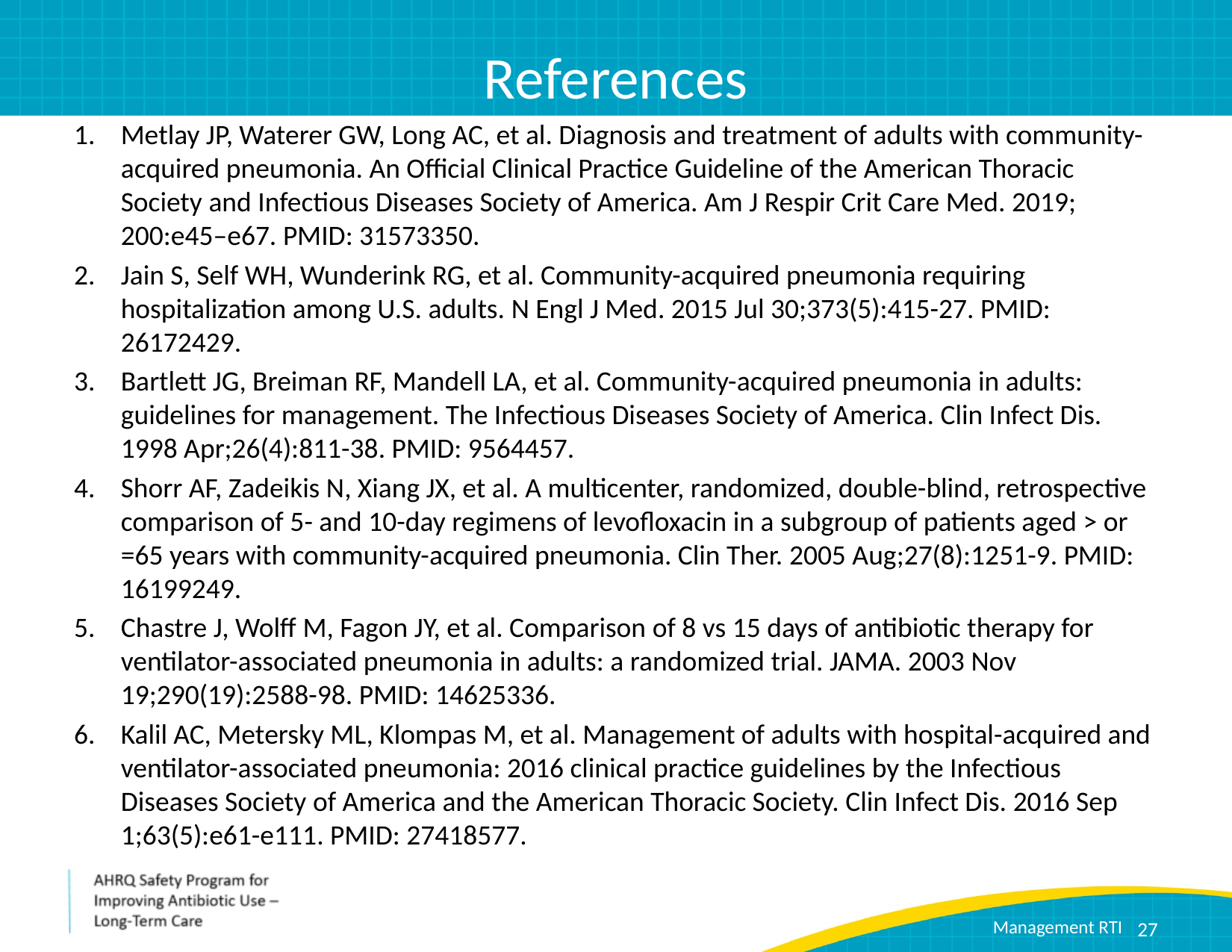

# References
Metlay JP, Waterer GW, Long AC, et al. Diagnosis and treatment of adults with community-acquired pneumonia. An Official Clinical Practice Guideline of the American Thoracic Society and Infectious Diseases Society of America. Am J Respir Crit Care Med. 2019; 200:e45–e67. PMID: 31573350.
Jain S, Self WH, Wunderink RG, et al. Community-acquired pneumonia requiring hospitalization among U.S. adults. N Engl J Med. 2015 Jul 30;373(5):415-27. PMID: 26172429.
Bartlett JG, Breiman RF, Mandell LA, et al. Community-acquired pneumonia in adults: guidelines for management. The Infectious Diseases Society of America. Clin Infect Dis. 1998 Apr;26(4):811-38. PMID: 9564457.
Shorr AF, Zadeikis N, Xiang JX, et al. A multicenter, randomized, double-blind, retrospective comparison of 5- and 10-day regimens of levofloxacin in a subgroup of patients aged > or =65 years with community-acquired pneumonia. Clin Ther. 2005 Aug;27(8):1251-9. PMID: 16199249.
Chastre J, Wolff M, Fagon JY, et al. Comparison of 8 vs 15 days of antibiotic therapy for ventilator-associated pneumonia in adults: a randomized trial. JAMA. 2003 Nov 19;290(19):2588-98. PMID: 14625336.
Kalil AC, Metersky ML, Klompas M, et al. Management of adults with hospital-acquired and ventilator-associated pneumonia: 2016 clinical practice guidelines by the Infectious Diseases Society of America and the American Thoracic Society. Clin Infect Dis. 2016 Sep 1;63(5):e61-e111. PMID: 27418577.

27